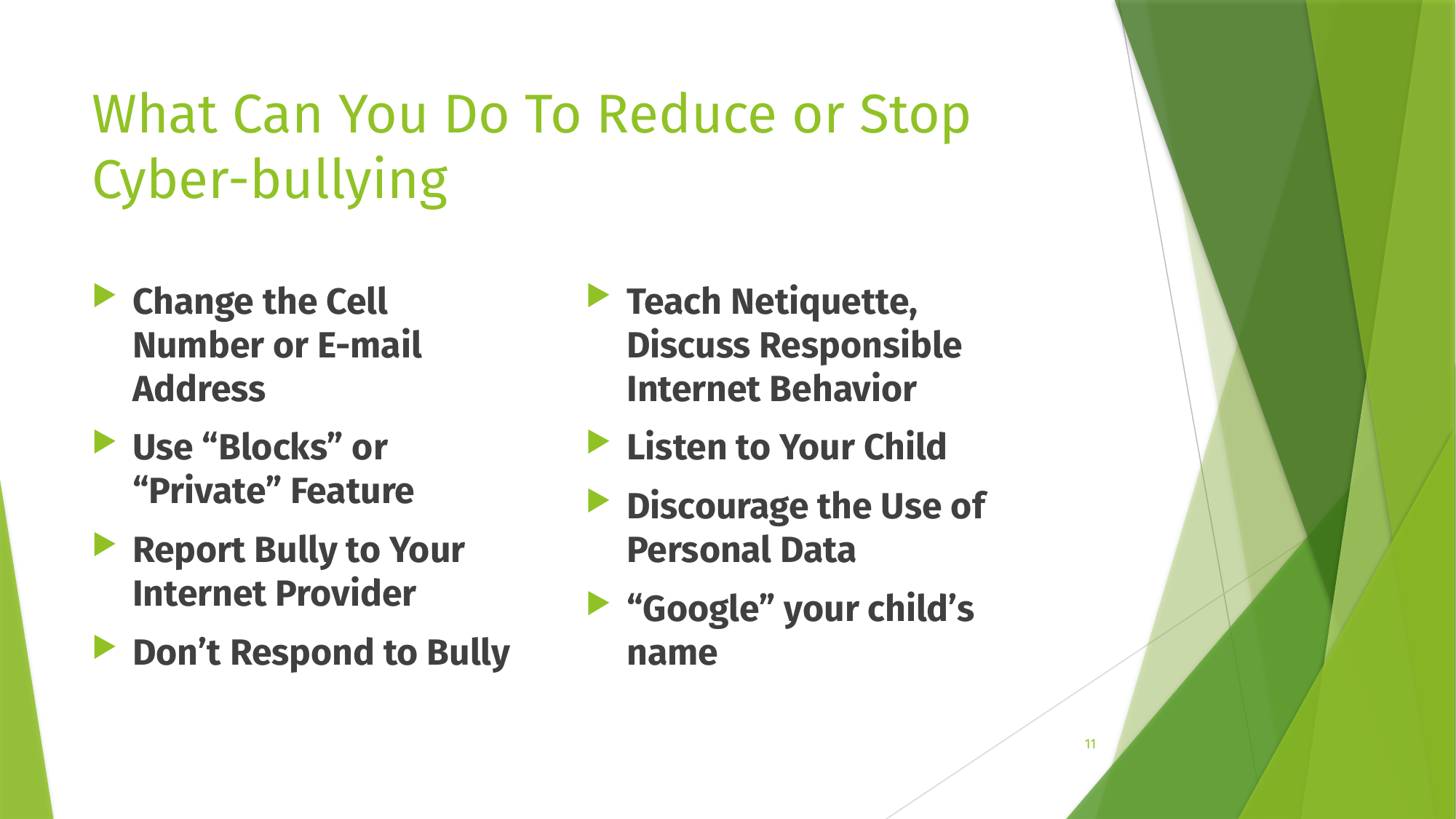

# What Can You Do To Reduce or Stop Cyber-bullying
Teach Netiquette, Discuss Responsible Internet Behavior
Listen to Your Child
Discourage the Use of Personal Data
“Google” your child’s name
Change the Cell Number or E-mail Address
Use “Blocks” or “Private” Feature
Report Bully to Your Internet Provider
Don’t Respond to Bully
11